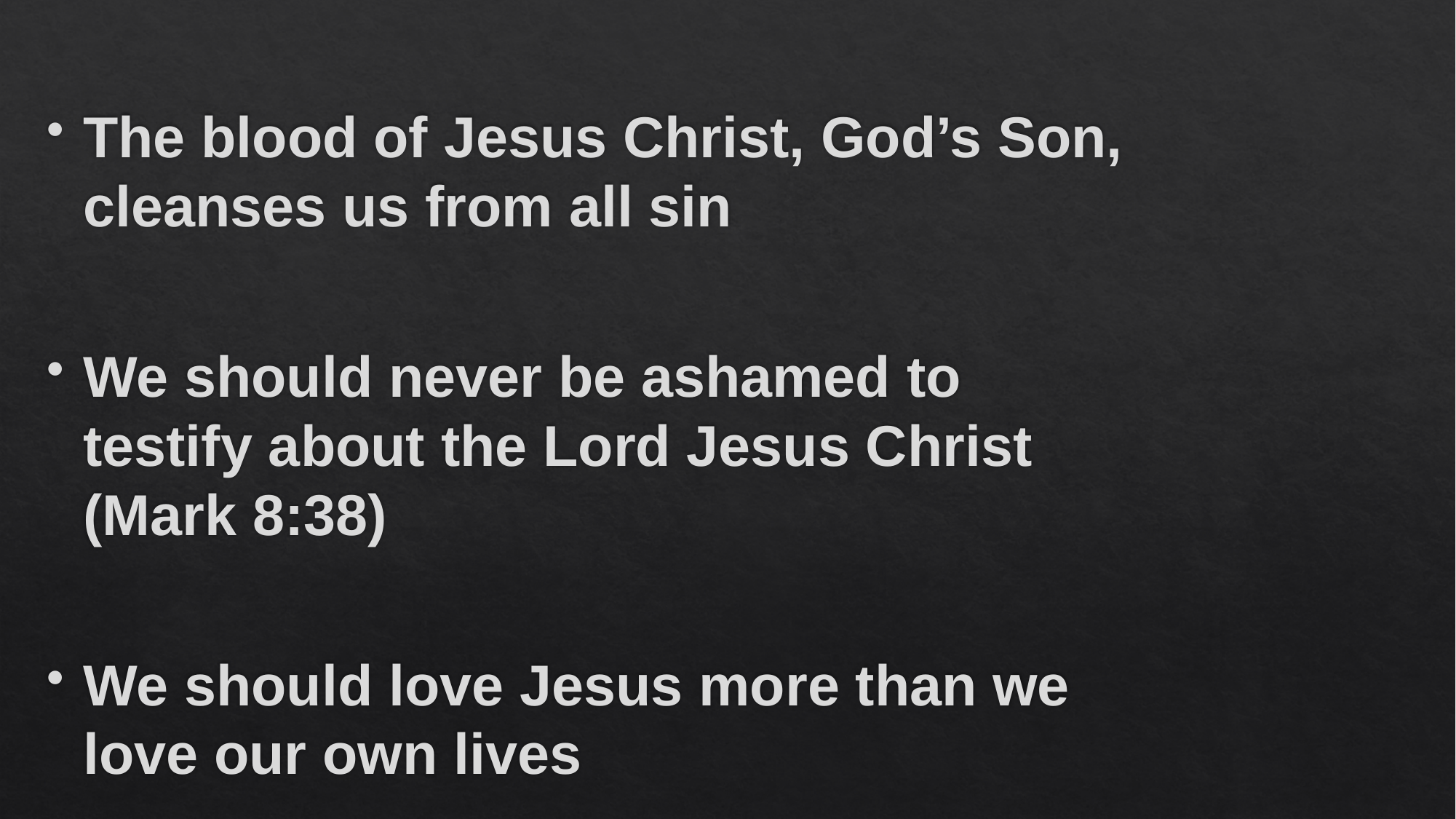

#
The blood of Jesus Christ, God’s Son, cleanses us from all sin

We should never be ashamed to testify about the Lord Jesus Christ (Mark 8:38)

We should love Jesus more than we love our own lives